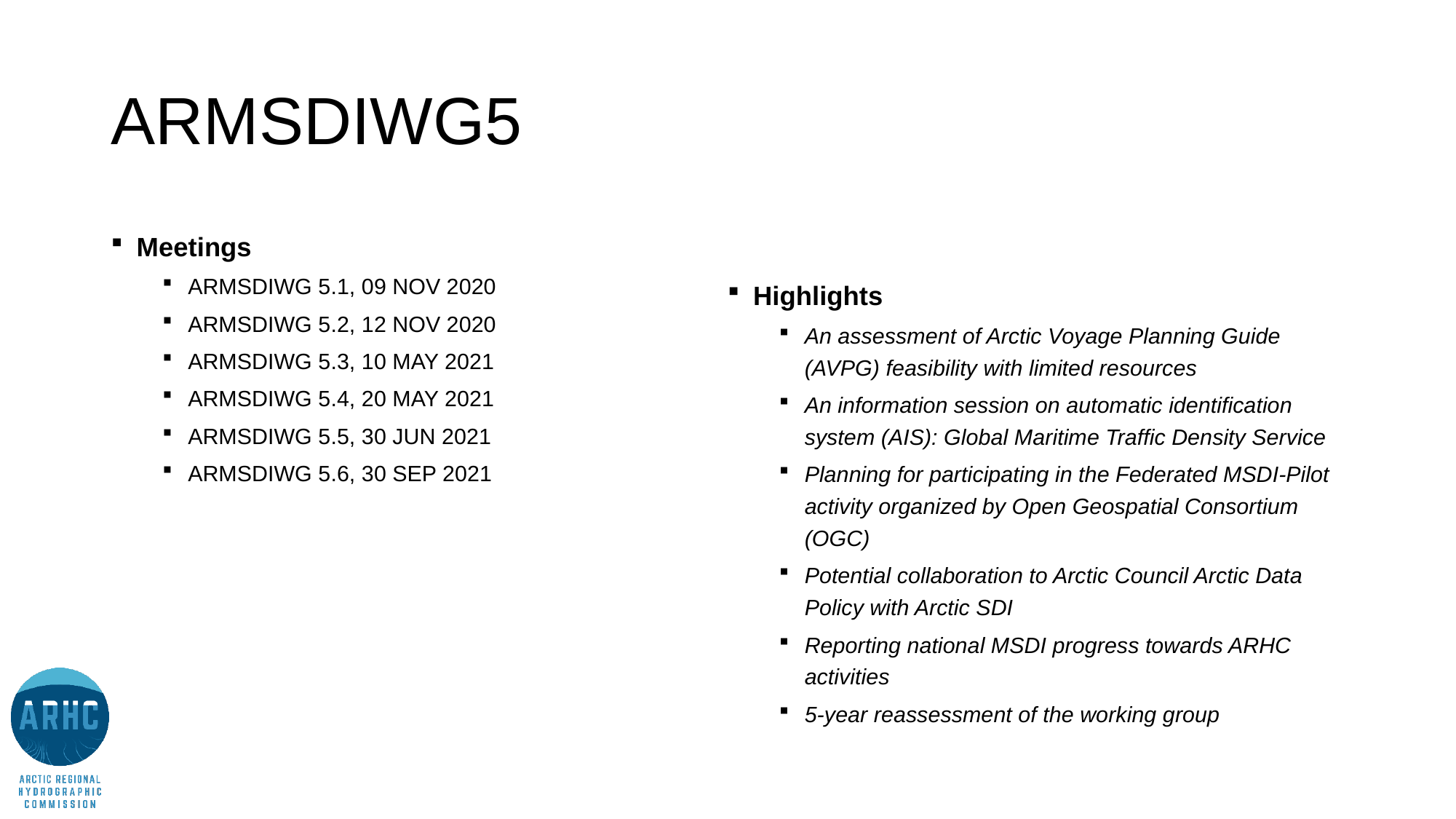

# ARMSDIWG5
Meetings
ARMSDIWG 5.1, 09 NOV 2020
ARMSDIWG 5.2, 12 NOV 2020
ARMSDIWG 5.3, 10 MAY 2021
ARMSDIWG 5.4, 20 MAY 2021
ARMSDIWG 5.5, 30 JUN 2021
ARMSDIWG 5.6, 30 SEP 2021

Highlights
An assessment of Arctic Voyage Planning Guide (AVPG) feasibility with limited resources
An information session on automatic identification system (AIS): Global Maritime Traffic Density Service
Planning for participating in the Federated MSDI-Pilot activity organized by Open Geospatial Consortium (OGC)
Potential collaboration to Arctic Council Arctic Data Policy with Arctic SDI
Reporting national MSDI progress towards ARHC activities
5-year reassessment of the working group